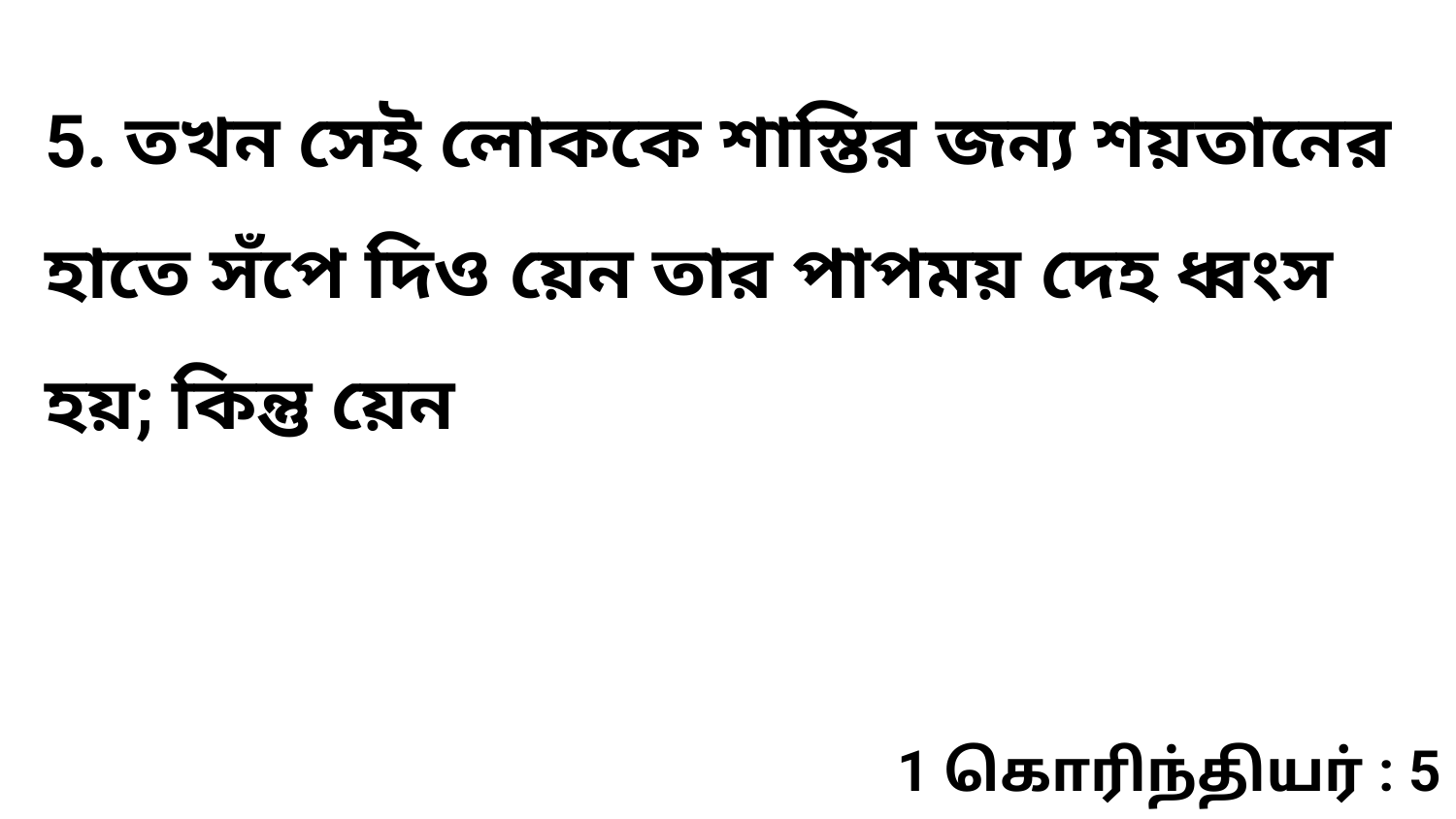

5. তখন সেই লোককে শাস্তির জন্য শয়তানের হাতে সঁপে দিও য়েন তার পাপময় দেহ ধ্বংস হয়; কিন্তু য়েন
1 கொரிந்தியர் : 5